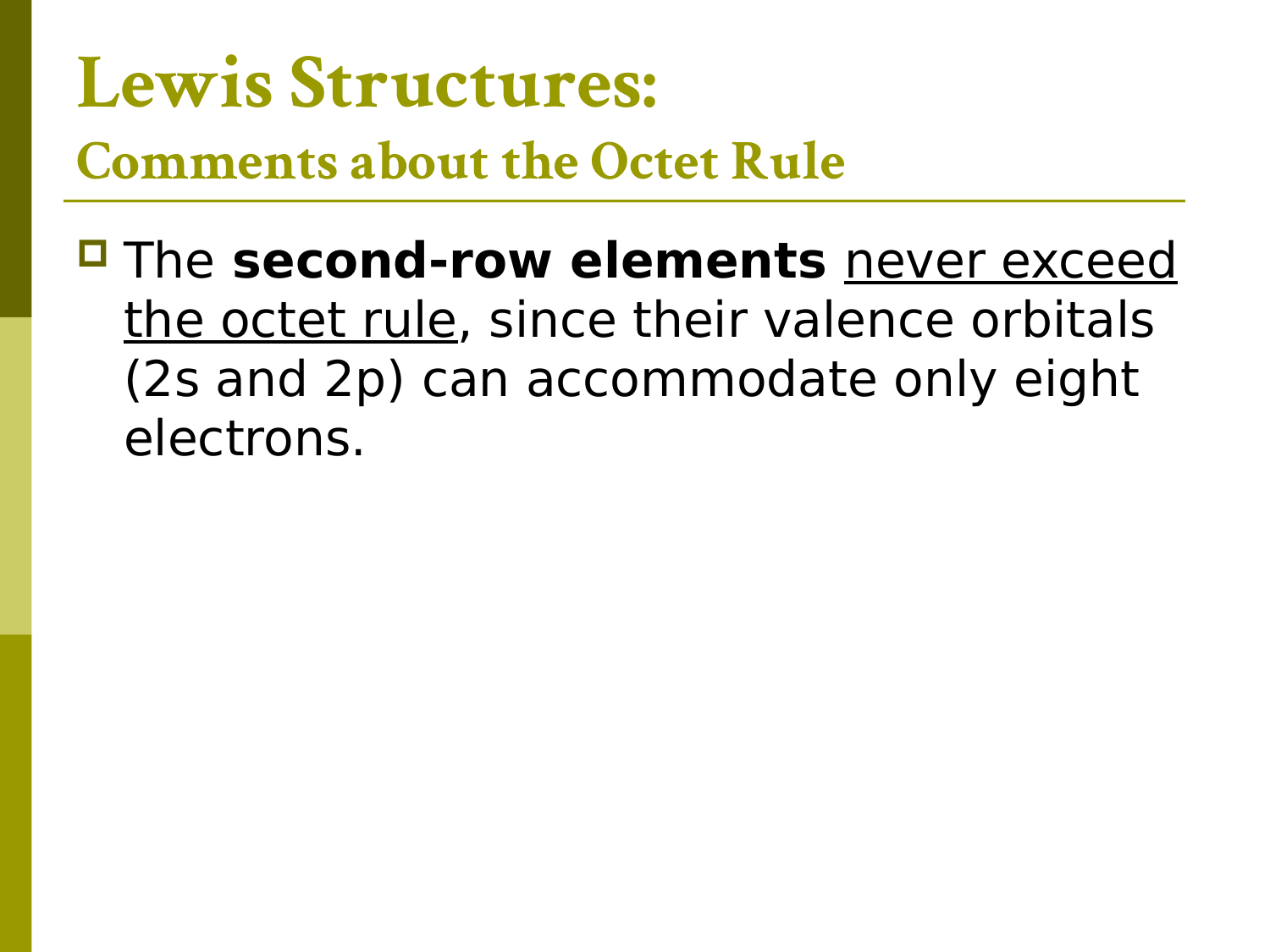

# Lewis Structures: Comments about the Octet Rule
The second-row elements never exceed the octet rule, since their valence orbitals (2s and 2p) can accommodate only eight electrons.